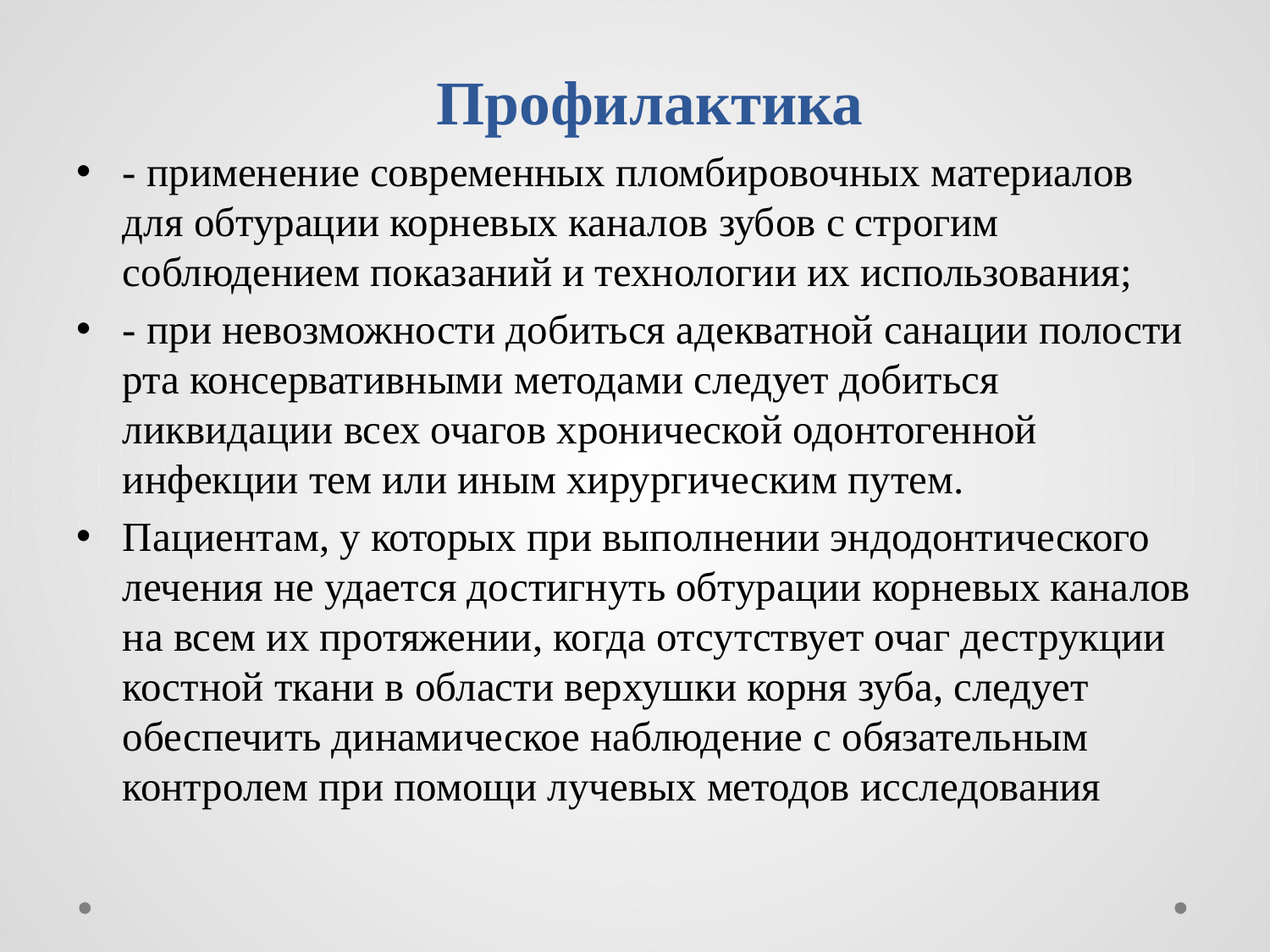

Профилактика
- применение современных пломбировочных материалов для обтурации корневых каналов зубов с строгим соблюдением показаний и технологии их использования;
- при невозможности добиться адекватной санации полости рта консервативными методами следует добиться ликвидации всех очагов хронической одонтогенной инфекции тем или иным хирургическим путем.
Пациентам, у которых при выполнении эндодонтического лечения не удается достигнуть обтурации корневых каналов на всем их протяжении, когда отсутствует очаг деструкции костной ткани в области верхушки корня зуба, следует обеспечить динамическое наблюдение с обязательным контролем при помощи лучевых методов исследования